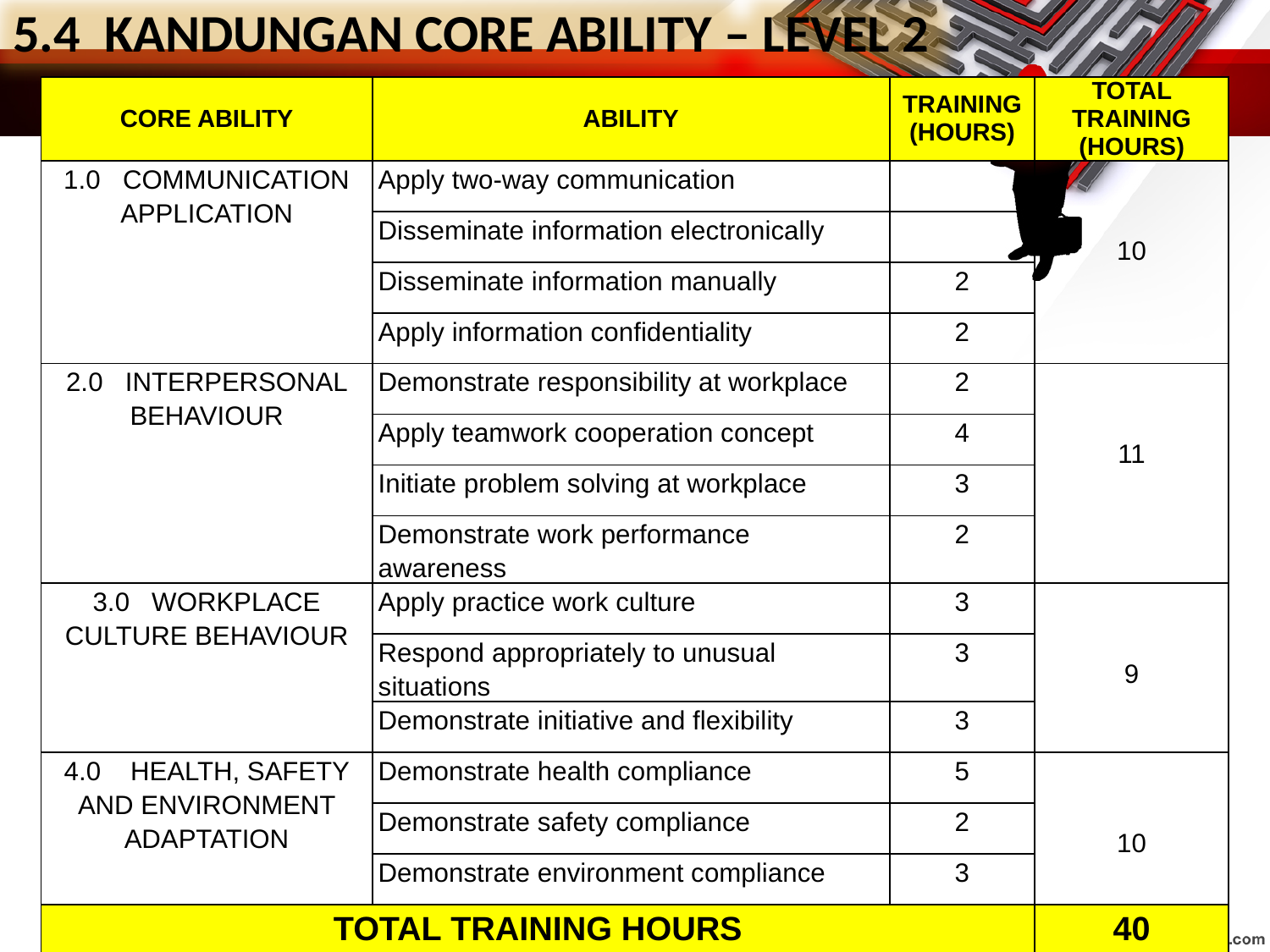

5.4  KANDUNGAN CORE ABILITY – LEVEL 2
| CORE ABILITY | ABILITY | TRAINING (HOURS) | TOTAL TRAINING (HOURS) |
| --- | --- | --- | --- |
| 1.0 COMMUNICATION APPLICATION | Apply two-way communication | 2 | 10 |
|  | Disseminate information electronically | 4 |  |
|  | Disseminate information manually | 2 |  |
|  | Apply information confidentiality | 2 |  |
| 2.0 INTERPERSONAL BEHAVIOUR | Demonstrate responsibility at workplace | 2 | 11 |
|  | Apply teamwork cooperation concept | 4 |  |
|  | Initiate problem solving at workplace | 3 |  |
|  | Demonstrate work performance awareness | 2 |  |
| 3.0 WORKPLACE CULTURE BEHAVIOUR | Apply practice work culture | 3 | 9 |
|  | Respond appropriately to unusual situations | 3 |  |
|  | Demonstrate initiative and flexibility | 3 |  |
| 4.0 HEALTH, SAFETY AND ENVIRONMENT ADAPTATION | Demonstrate health compliance | 5 | 10 |
|  | Demonstrate safety compliance | 2 |  |
|  | Demonstrate environment compliance | 3 |  |
| TOTAL TRAINING HOURS |  |  | 40 |